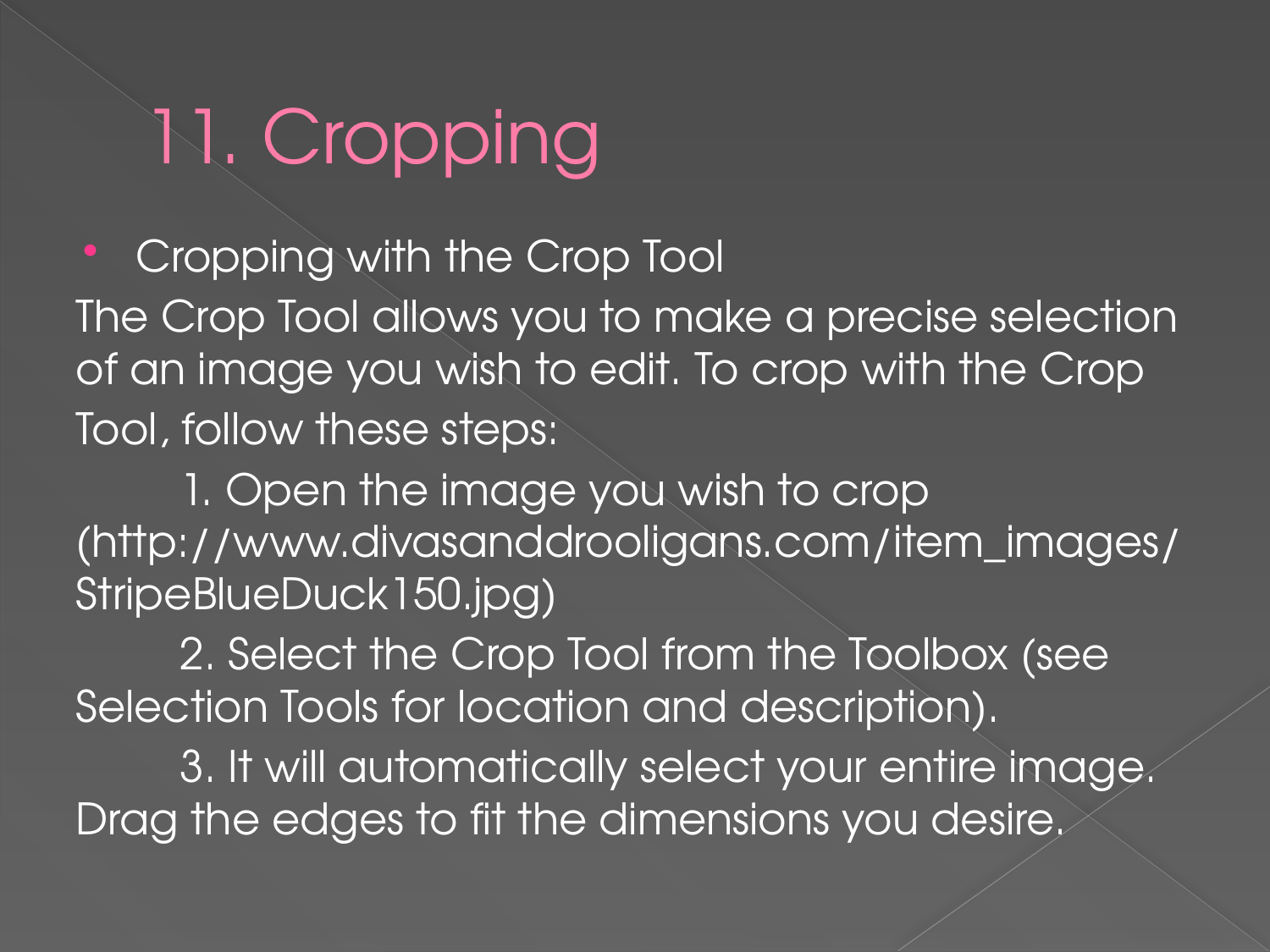

# 11. Cropping
Cropping with the Crop Tool
The Crop Tool allows you to make a precise selection of an image you wish to edit. To crop with the Crop
Tool, follow these steps:
	1. Open the image you wish to crop (http://www.divasanddrooligans.com/item_images/StripeBlueDuck150.jpg)
	2. Select the Crop Tool from the Toolbox (see Selection Tools for location and description).
	3. It will automatically select your entire image. Drag the edges to fit the dimensions you desire.